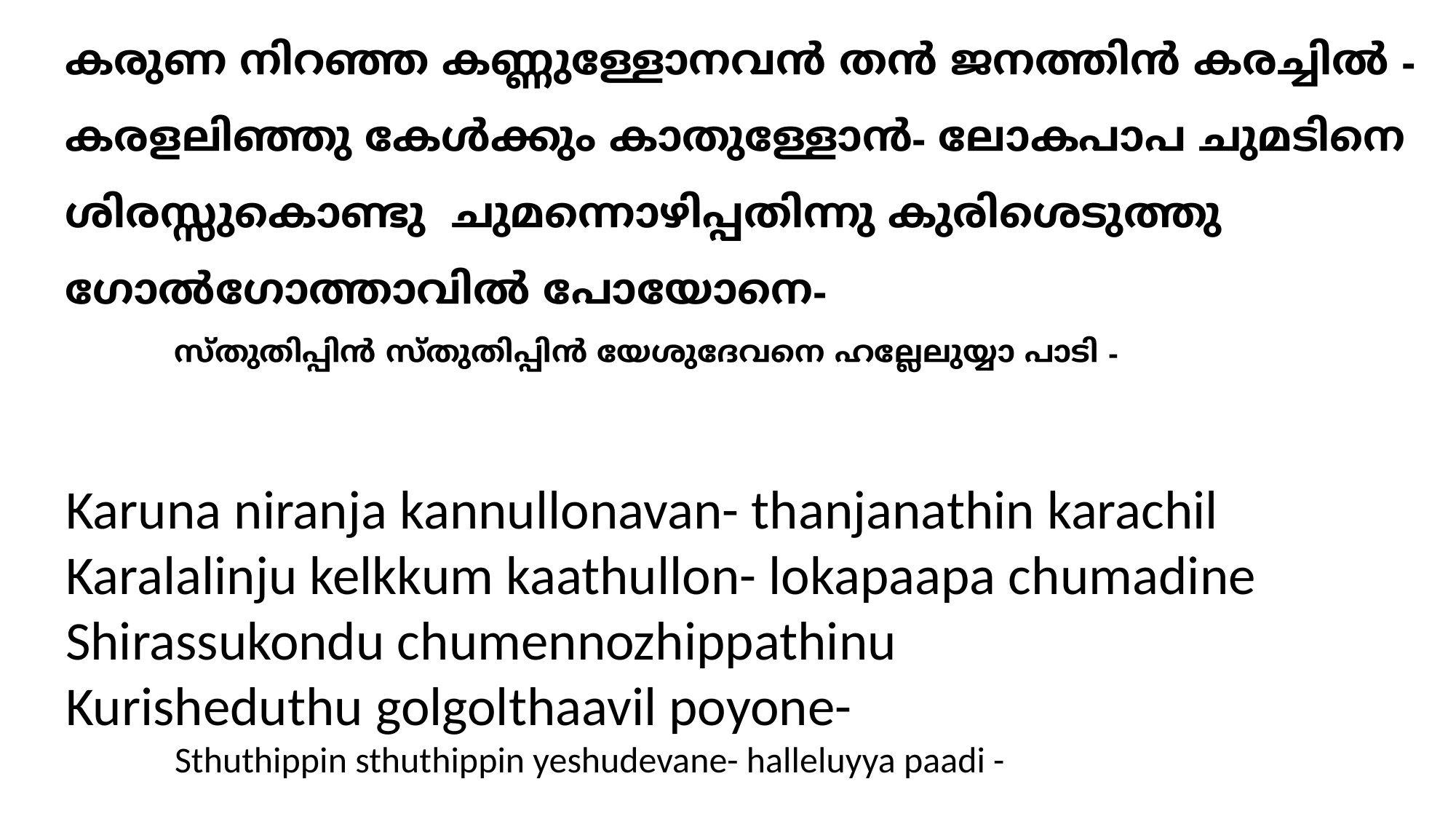

കരുണ നിറഞ്ഞ കണ്ണുള്ളോനവന്‍ തന്‍ ജനത്തിന്‍ കരച്ചില്‍ - കരളലിഞ്ഞു കേള്‍ക്കും കാതുള്ളോന്‍- ലോകപാപ ചുമടിനെ ശിരസ്സുകൊണ്ടു  ചുമന്നൊഴിപ്പതിന്നു കുരിശെടുത്തു
ഗോല്‍ഗോത്താവില്‍ പോയോനെ-
സ്തുതിപ്പിന്‍ സ്തുതിപ്പിന്‍ യേശുദേവനെ ഹല്ലേലുയ്യാ പാടി -
Karuna niranja kannullonavan- thanjanathin karachil
Karalalinju kelkkum kaathullon- lokapaapa chumadine
Shirassukondu chumennozhippathinu
Kurisheduthu golgolthaavil poyone-
	Sthuthippin sthuthippin yeshudevane- halleluyya paadi -